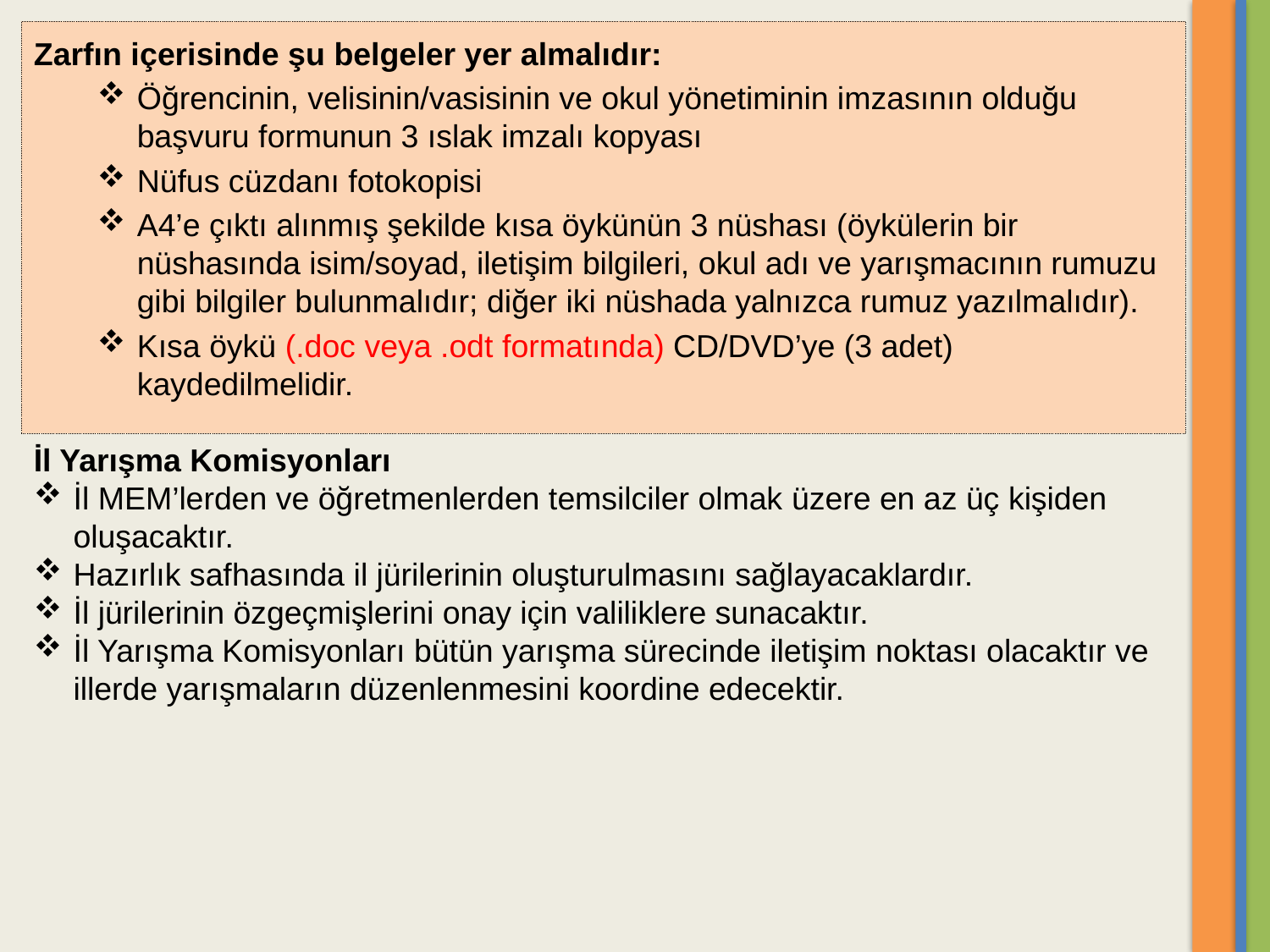

Zarfın içerisinde şu belgeler yer almalıdır:
Öğrencinin, velisinin/vasisinin ve okul yönetiminin imzasının olduğu başvuru formunun 3 ıslak imzalı kopyası
Nüfus cüzdanı fotokopisi
A4’e çıktı alınmış şekilde kısa öykünün 3 nüshası (öykülerin bir nüshasında isim/soyad, iletişim bilgileri, okul adı ve yarışmacının rumuzu gibi bilgiler bulunmalıdır; diğer iki nüshada yalnızca rumuz yazılmalıdır).
Kısa öykü (.doc veya .odt formatında) CD/DVD’ye (3 adet) kaydedilmelidir.

İl Yarışma Komisyonları
İl MEM’lerden ve öğretmenlerden temsilciler olmak üzere en az üç kişiden oluşacaktır.
Hazırlık safhasında il jürilerinin oluşturulmasını sağlayacaklardır.
İl jürilerinin özgeçmişlerini onay için valiliklere sunacaktır.
İl Yarışma Komisyonları bütün yarışma sürecinde iletişim noktası olacaktır ve illerde yarışmaların düzenlenmesini koordine edecektir.